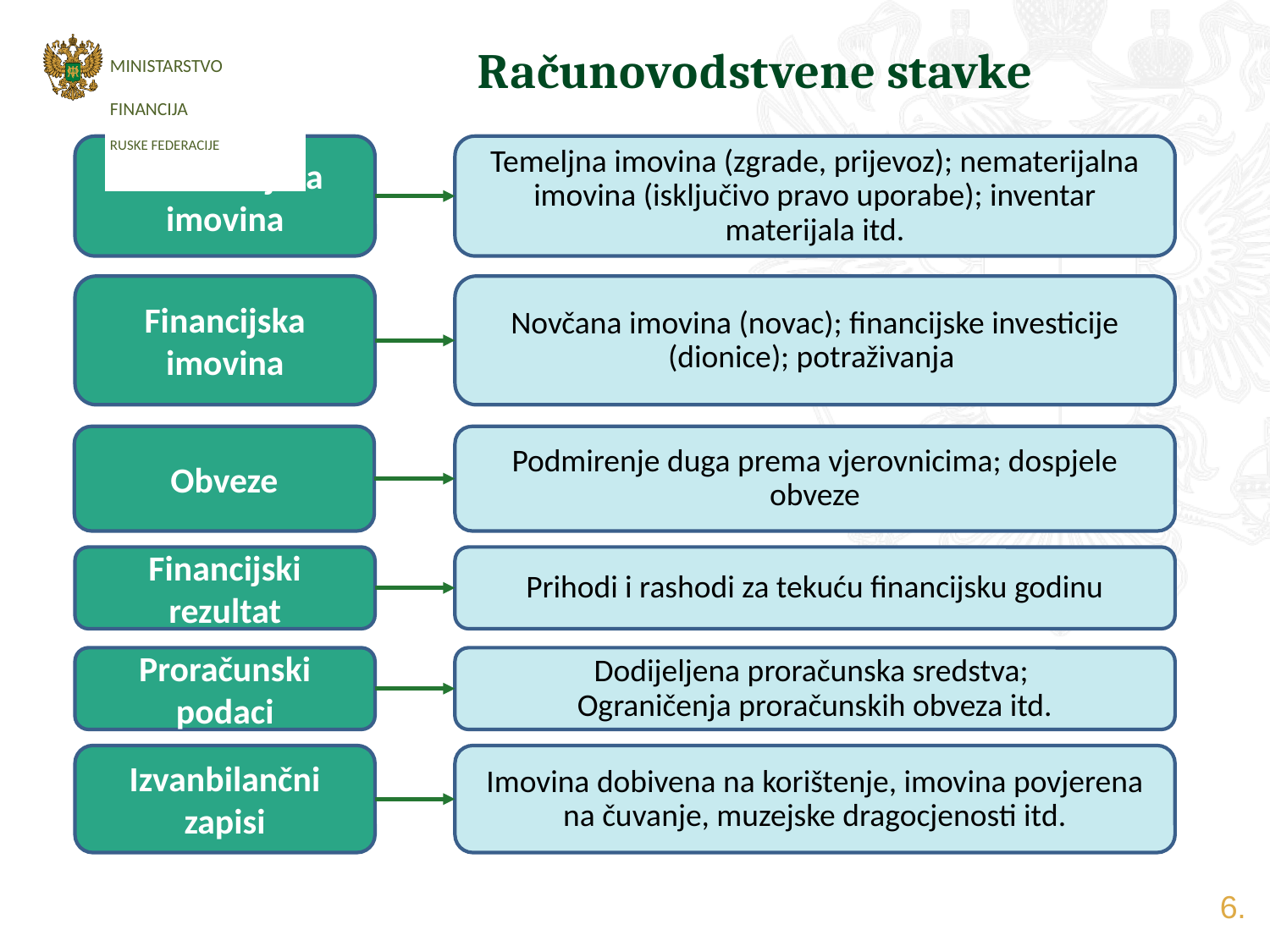

Računovodstvene stavke
MINISTARSTVO
FINANCIJA
RUSKE FEDERACIJE

Nefinancijska imovina
Temeljna imovina (zgrade, prijevoz); nematerijalna imovina (isključivo pravo uporabe); inventar materijala itd.
Novčana imovina (novac); financijske investicije (dionice); potraživanja
Financijska imovina
Obveze
Podmirenje duga prema vjerovnicima; dospjele obveze
Financijski rezultat
Prihodi i rashodi za tekuću financijsku godinu
Proračunski podaci
Dodijeljena proračunska sredstva;
Ograničenja proračunskih obveza itd.
Imovina dobivena na korištenje, imovina povjerena na čuvanje, muzejske dragocjenosti itd.
Izvanbilančni zapisi
6.